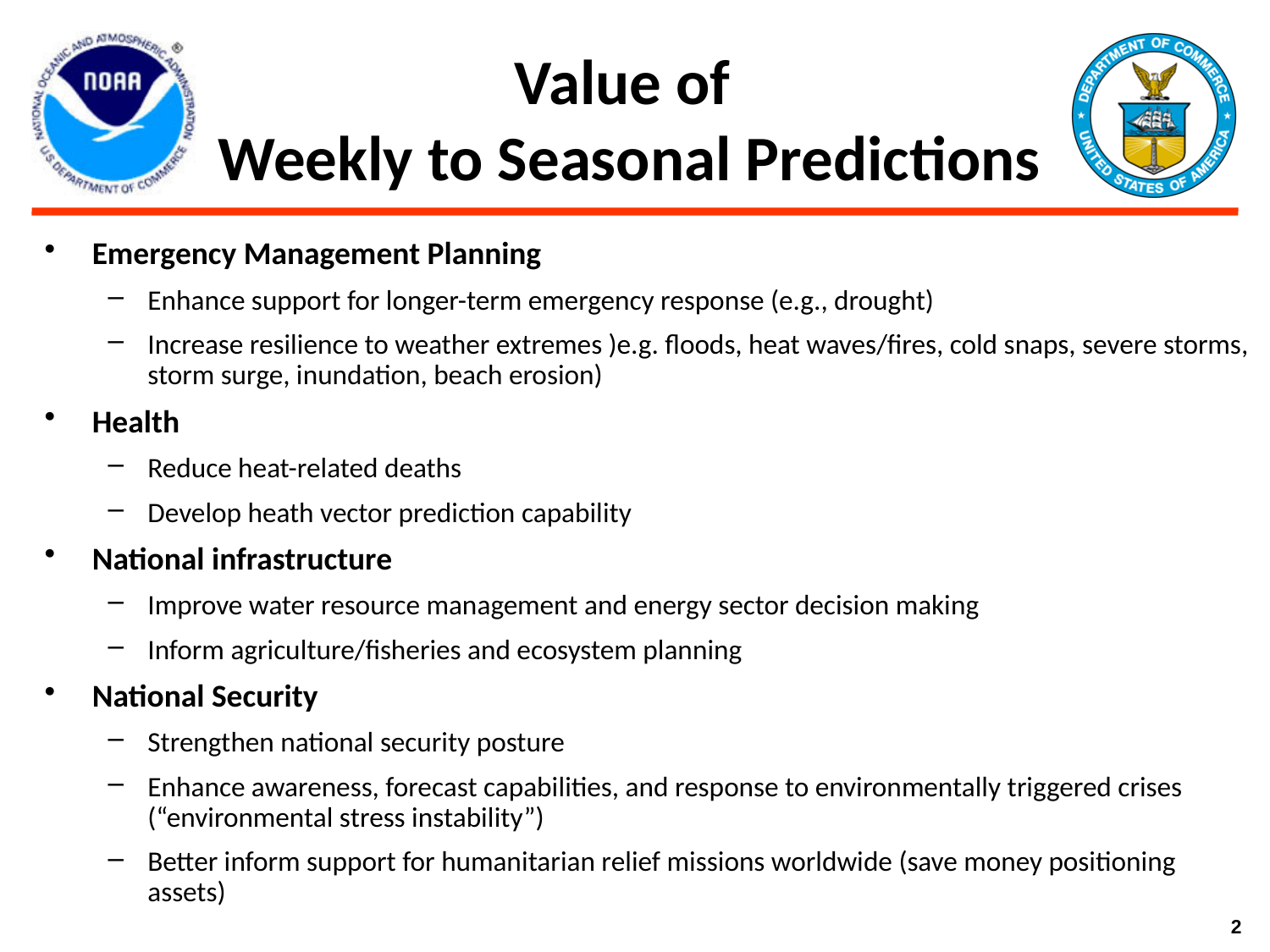

# Value of Weekly to Seasonal Predictions
Emergency Management Planning
Enhance support for longer-term emergency response (e.g., drought)
Increase resilience to weather extremes )e.g. floods, heat waves/fires, cold snaps, severe storms, storm surge, inundation, beach erosion)
Health
Reduce heat-related deaths
Develop heath vector prediction capability
National infrastructure
Improve water resource management and energy sector decision making
Inform agriculture/fisheries and ecosystem planning
National Security
Strengthen national security posture
Enhance awareness, forecast capabilities, and response to environmentally triggered crises (“environmental stress instability”)
Better inform support for humanitarian relief missions worldwide (save money positioning assets)
2